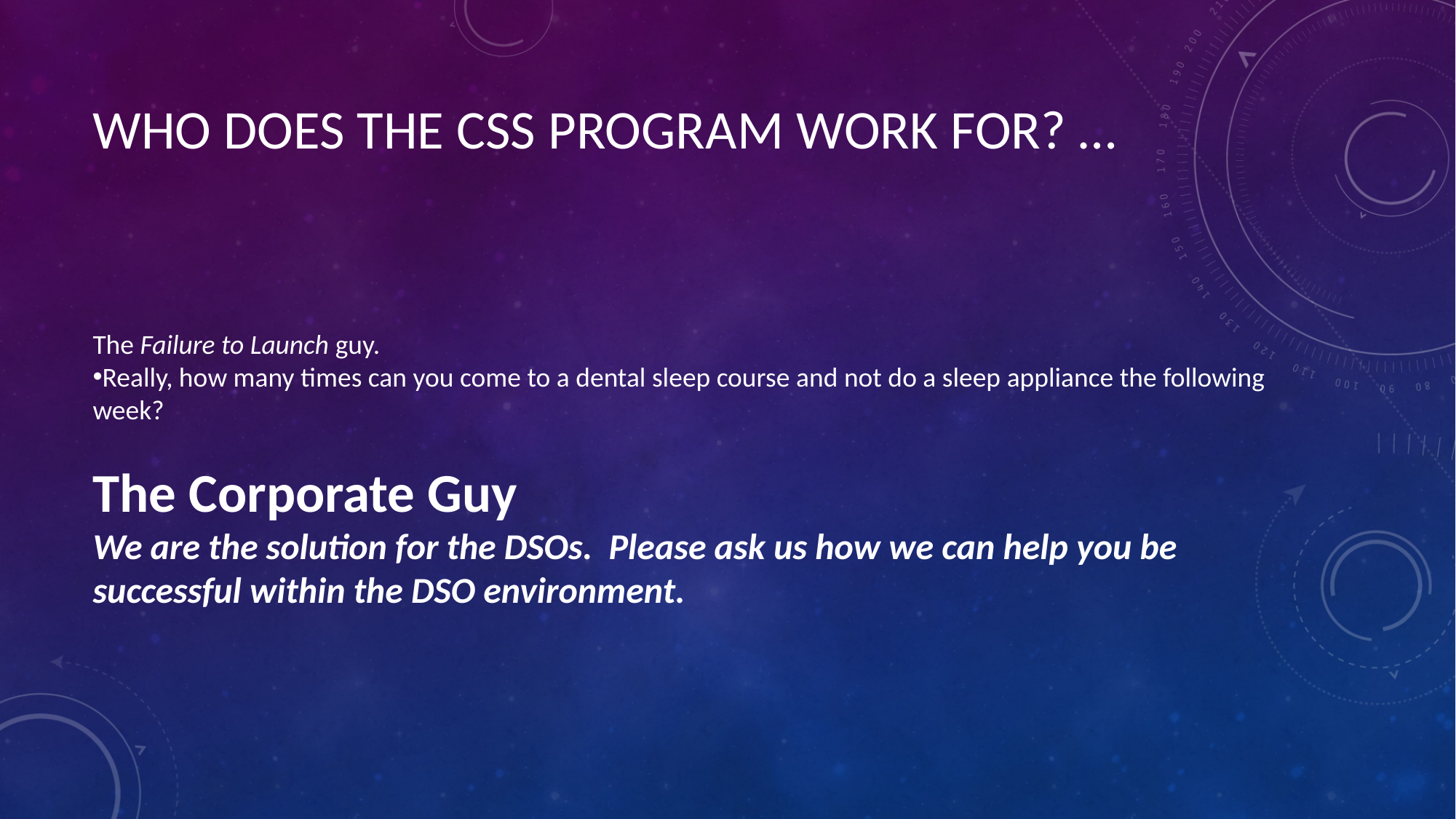

# WHO Does The css Program Work FOR? …

The Failure to Launch guy.
Really, how many times can you come to a dental sleep course and not do a sleep appliance the following week?

The Corporate Guy
We are the solution for the DSOs.  Please ask us how we can help you be successful within the DSO environment.